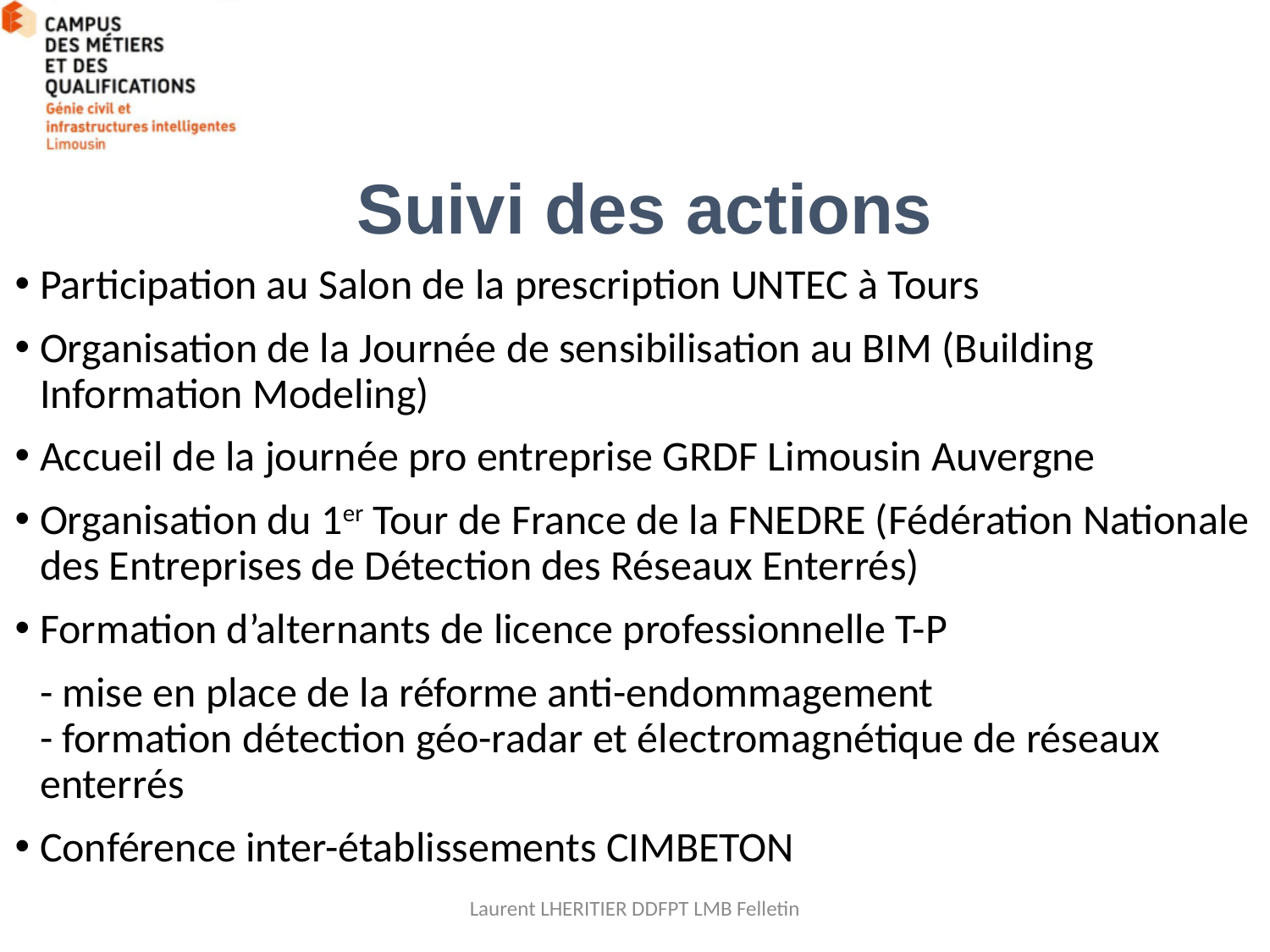

Suivi des actions
Participation au Salon de la prescription UNTEC à Tours
Organisation de la Journée de sensibilisation au BIM (Building Information Modeling)
Accueil de la journée pro entreprise GRDF Limousin Auvergne
Organisation du 1er Tour de France de la FNEDRE (Fédération Nationale des Entreprises de Détection des Réseaux Enterrés)
Formation d’alternants de licence professionnelle T-P
- mise en place de la réforme anti-endommagement
- formation détection géo-radar et électromagnétique de réseaux enterrés
Conférence inter-établissements CIMBETON
Laurent LHERITIER DDFPT LMB Felletin